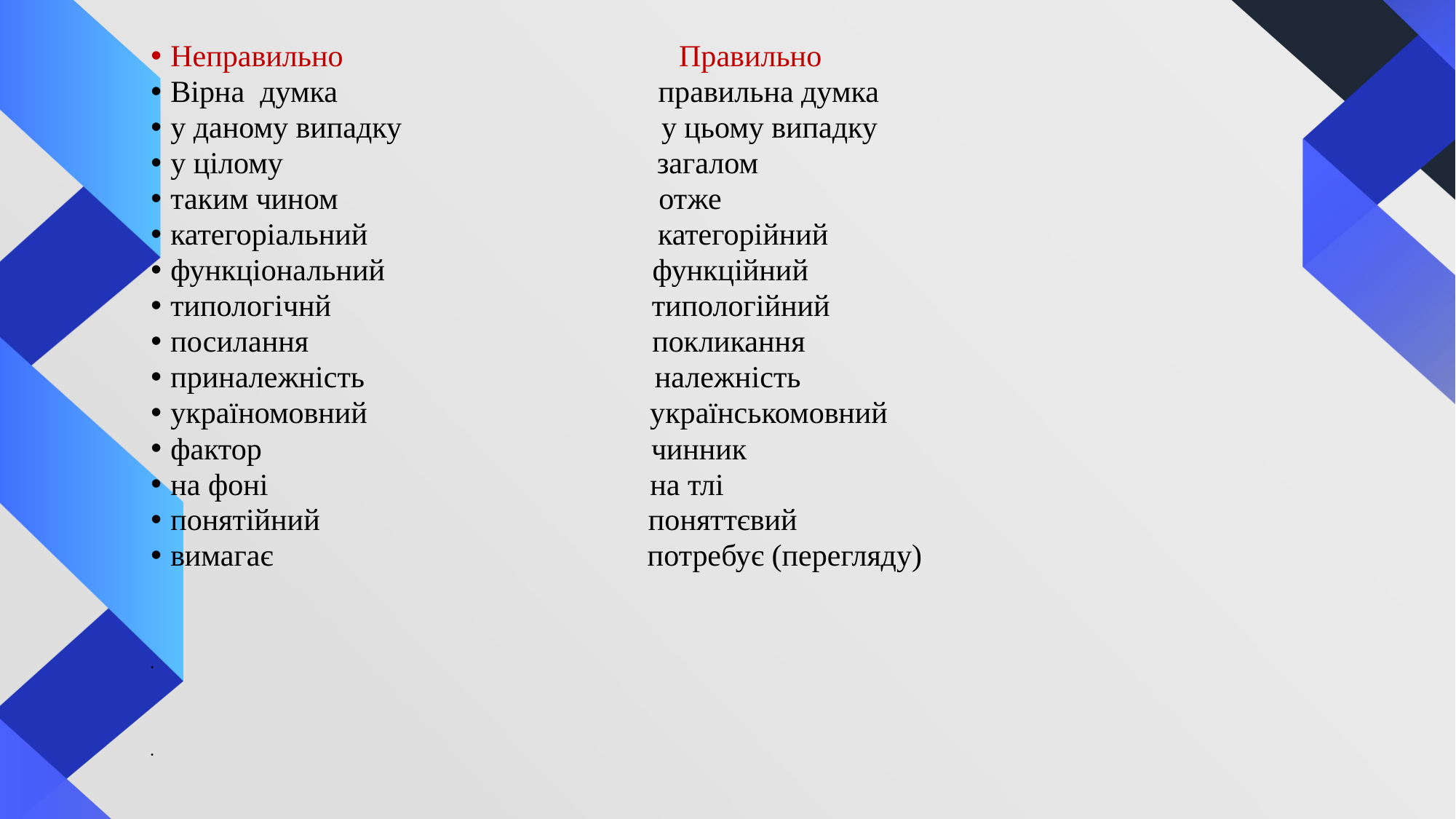

Неправильно                                            Правильно
Вірна  думка                                          правильна думка
у даному випадку                                  у цьому випадку
у цілому                                                 загалом
таким чином                                          отже
категоріальний                                      категорійний
функціональний                                   функційний
типологічнй                                          типологійний
посилання                                             покликання
приналежність                                      належність
україномовний                                     українськомовний
фактор                                                   чинник
на фоні                                                  на тлі
понятійний                                           поняттєвий
вимагає                                                 потребує (перегляду)